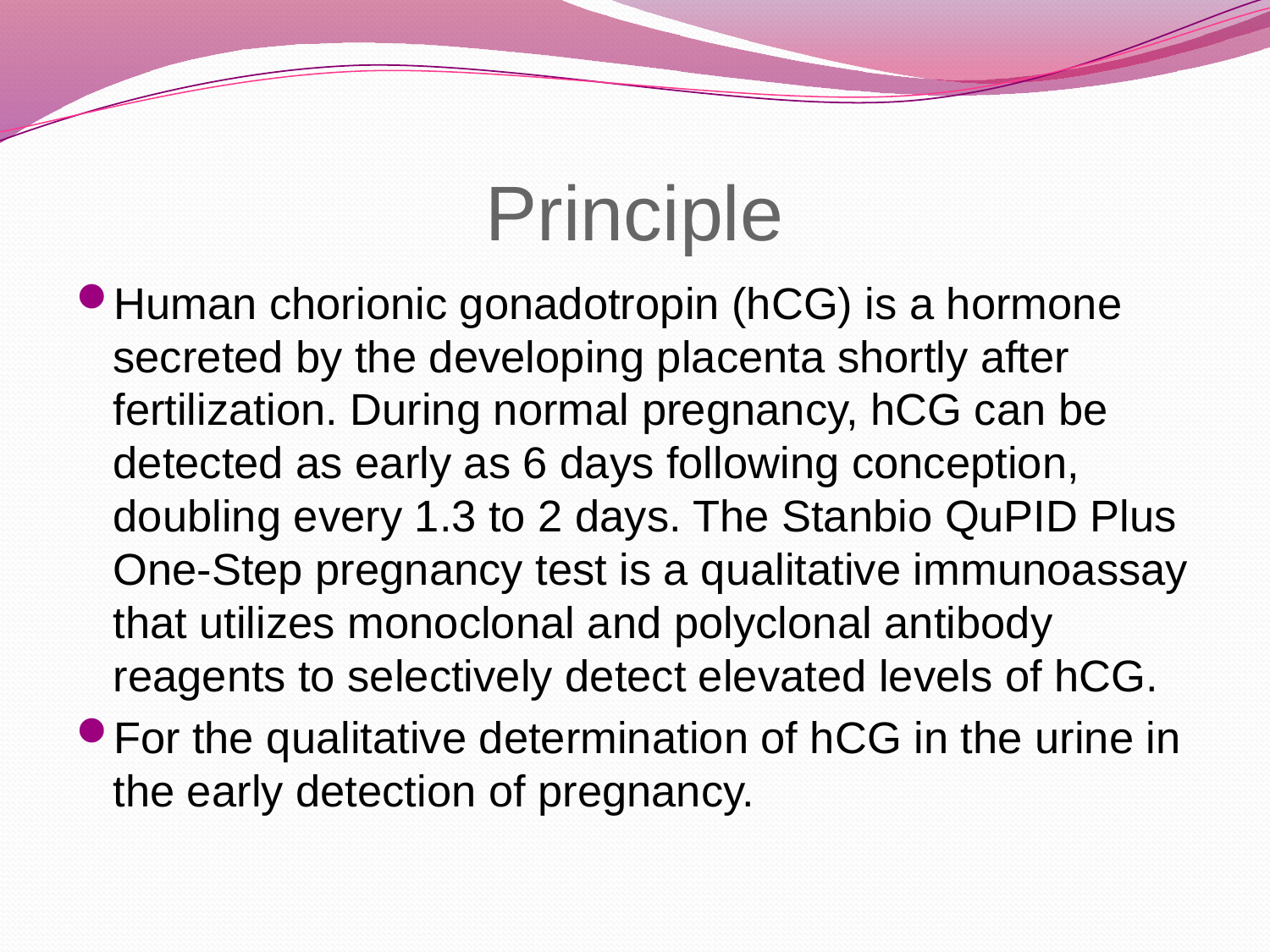

# Principle
Human chorionic gonadotropin (hCG) is a hormone secreted by the developing placenta shortly after fertilization. During normal pregnancy, hCG can be detected as early as 6 days following conception, doubling every 1.3 to 2 days. The Stanbio QuPID Plus One-Step pregnancy test is a qualitative immunoassay that utilizes monoclonal and polyclonal antibody reagents to selectively detect elevated levels of hCG.
For the qualitative determination of hCG in the urine in the early detection of pregnancy.